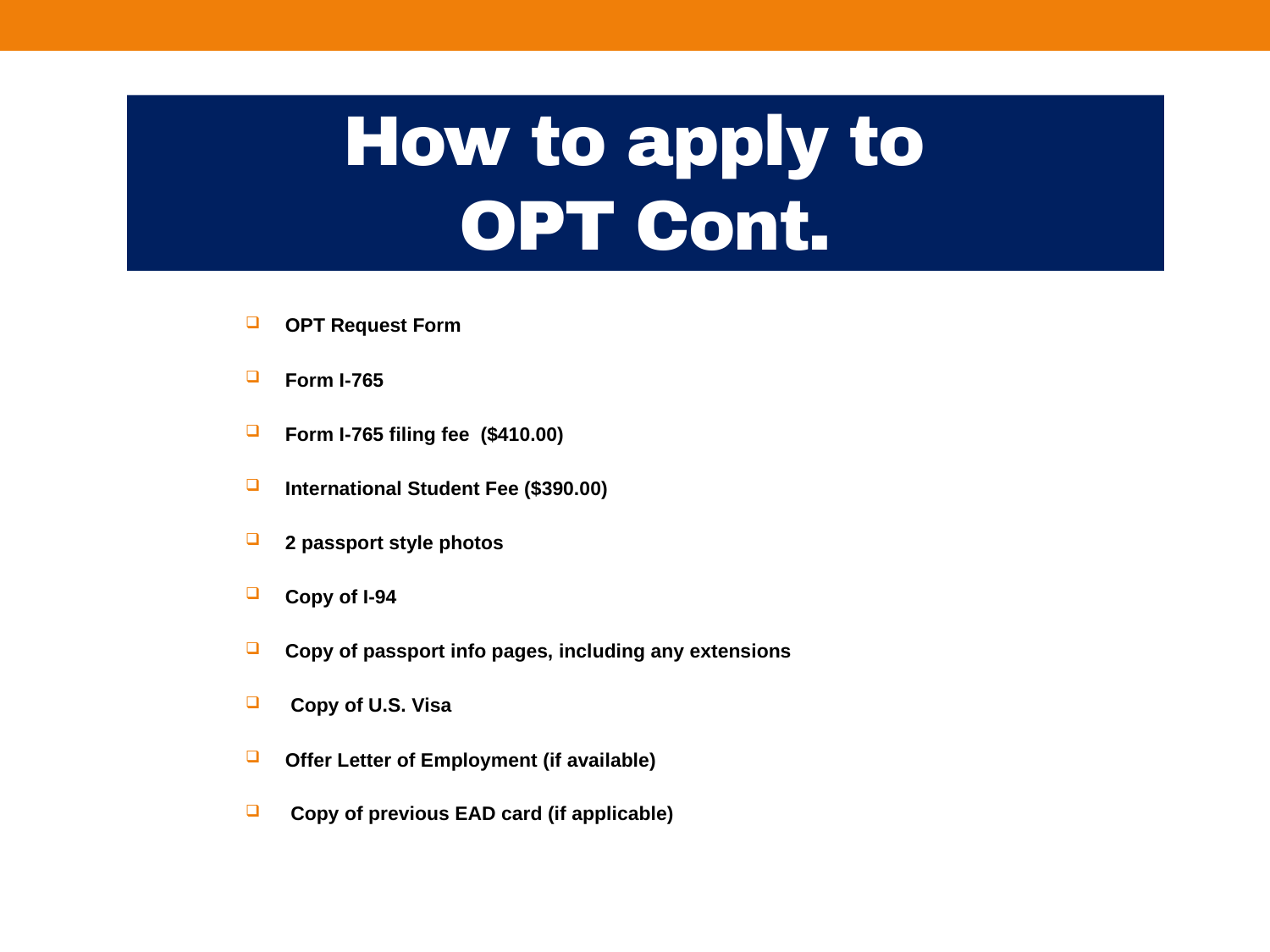

# How to apply to OPT Cont.
OPT Request Form

Form I-765

Form I-765 filing fee  ($410.00)

International Student Fee ($390.00)

2 passport style photos

Copy of I-94

Copy of passport info pages, including any extensions

 Copy of U.S. Visa

Offer Letter of Employment (if available)

 Copy of previous EAD card (if applicable)